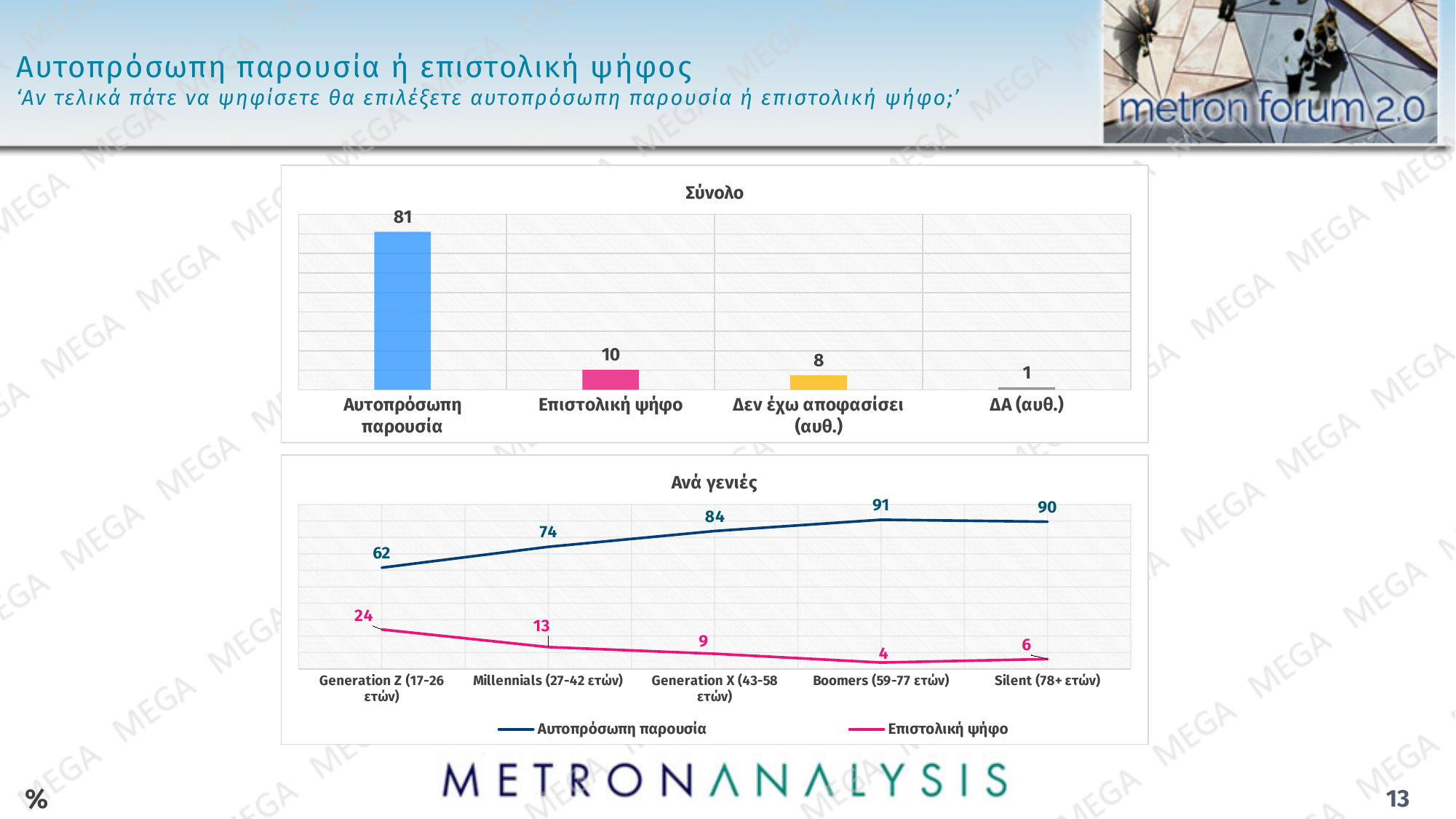

# Αυτοπρόσωπη παρουσία ή επιστολική ψήφος ‘Αν τελικά πάτε να ψηφίσετε θα επιλέξετε αυτοπρόσωπη παρουσία ή επιστολική ψήφο;’

### Chart: Σύνολο

| Category | Series 1 |
|---|---|
| Αυτοπρόσωπη παρουσία | 81.1 |
| Επιστολική ψήφο | 10.3 |
| Δεν έχω αποφασίσει (αυθ.) | 7.5 |
| ΔΑ (αυθ.) | 1.2 |

### Chart: Ανά γενιές

| Category | Αυτοπρόσωπη παρουσία | Επιστολική ψήφο |
|---|---|---|
| Generation Z (17-26 ετών) | 61.6 | 24.0 |
| Millennials (27-42 ετών) | 74.3 | 13.3 |
| Generation X (43-58 ετών) | 83.9 | 9.2 |
| Boomers (59-77 ετών) | 90.8 | 3.9 |
| Silent (78+ ετών) | 89.6 | 6.0 |
%
13